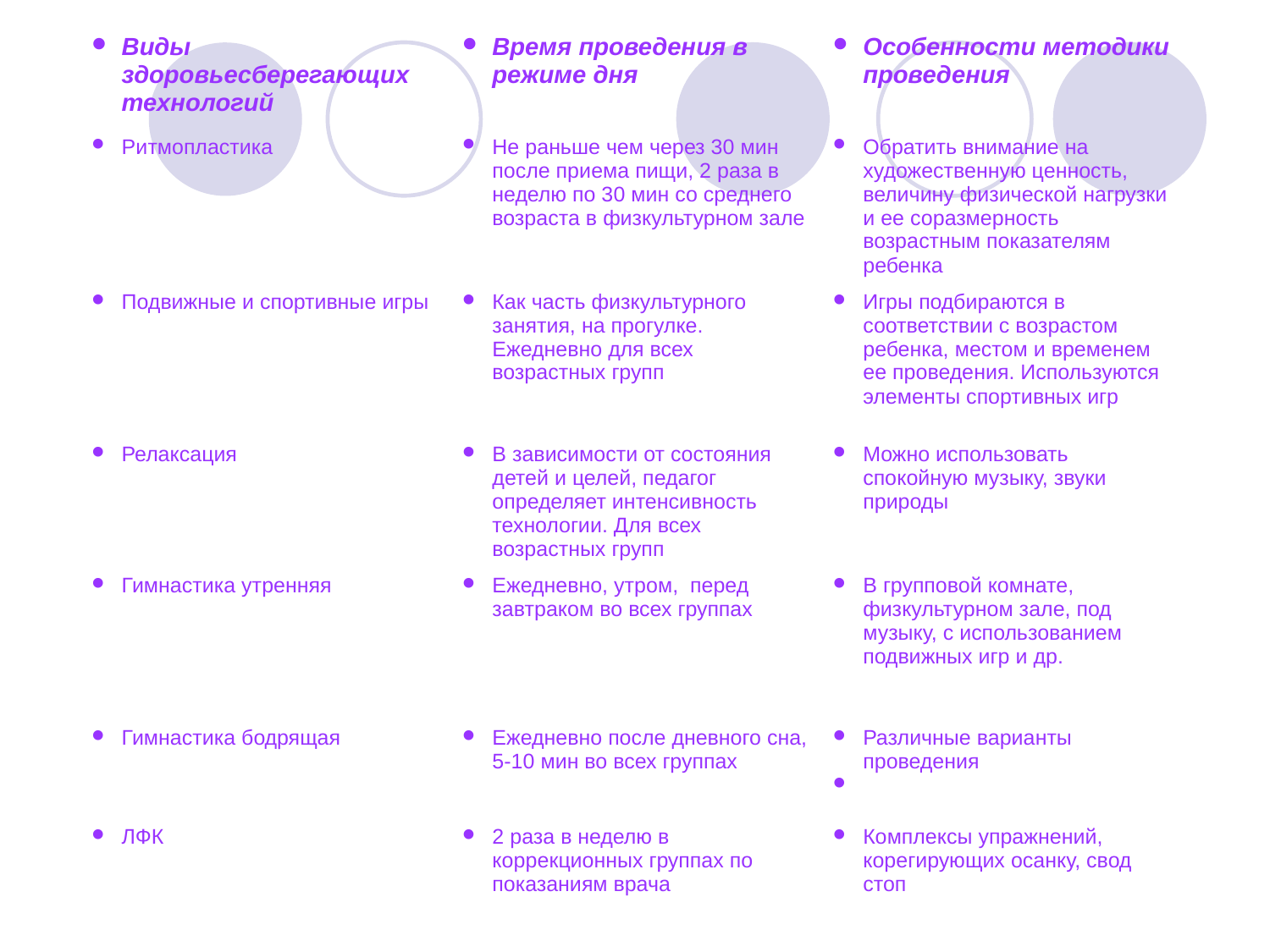

| Виды здоровьесберегающих технологий | Время проведения в режиме дня | Особенности методики проведения |
| --- | --- | --- |
| Ритмопластика | Не раньше чем через 30 мин после приема пищи, 2 раза в неделю по 30 мин со среднего возраста в физкультурном зале | Обратить внимание на художественную ценность, величину физической нагрузки и ее соразмерность возрастным показателям ребенка |
| Подвижные и спортивные игры | Как часть физкультурного занятия, на прогулке. Ежедневно для всех возрастных групп | Игры подбираются в соответствии с возрастом ребенка, местом и временем ее проведения. Используются элементы спортивных игр |
| Релаксация | В зависимости от состояния детей и целей, педагог определяет интенсивность технологии. Для всех возрастных групп | Можно использовать спокойную музыку, звуки природы |
| Гимнастика утренняя | Ежедневно, утром, перед завтраком во всех группах | В групповой комнате, физкультурном зале, под музыку, с использованием подвижных игр и др. |
| Гимнастика бодрящая | Ежедневно после дневного сна, 5-10 мин во всех группах | Различные варианты проведения |
| ЛФК | 2 раза в неделю в коррекционных группах по показаниям врача | Комплексы упражнений, корегирующих осанку, свод стоп |